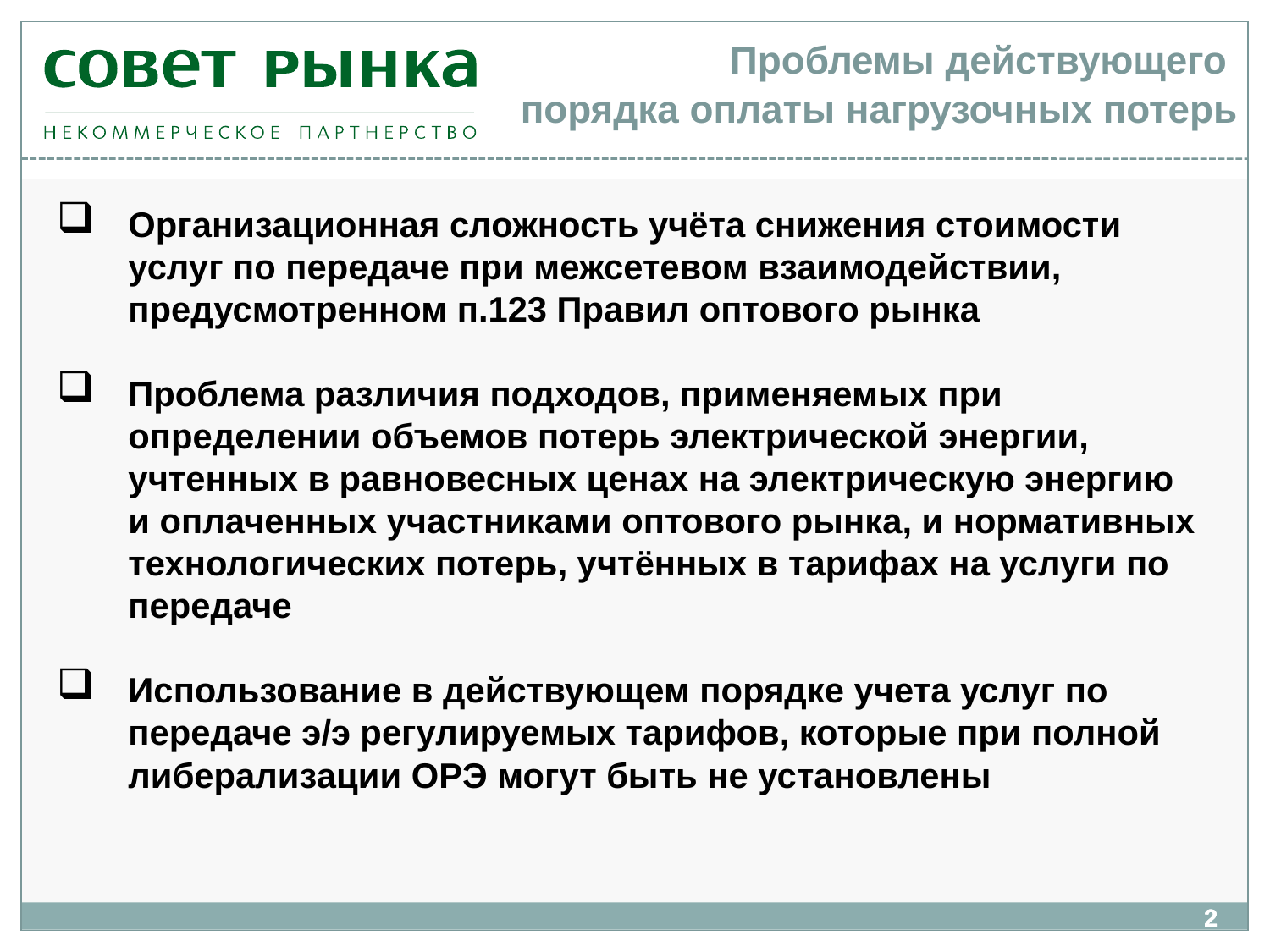

Проблемы действующего
порядка оплаты нагрузочных потерь
Организационная сложность учёта снижения стоимости услуг по передаче при межсетевом взаимодействии, предусмотренном п.123 Правил оптового рынка

Проблема различия подходов, применяемых при определении объемов потерь электрической энергии, учтенных в равновесных ценах на электрическую энергию и оплаченных участниками оптового рынка, и нормативных технологических потерь, учтённых в тарифах на услуги по передаче

Использование в действующем порядке учета услуг по передаче э/э регулируемых тарифов, которые при полной либерализации ОРЭ могут быть не установлены

2
2
2